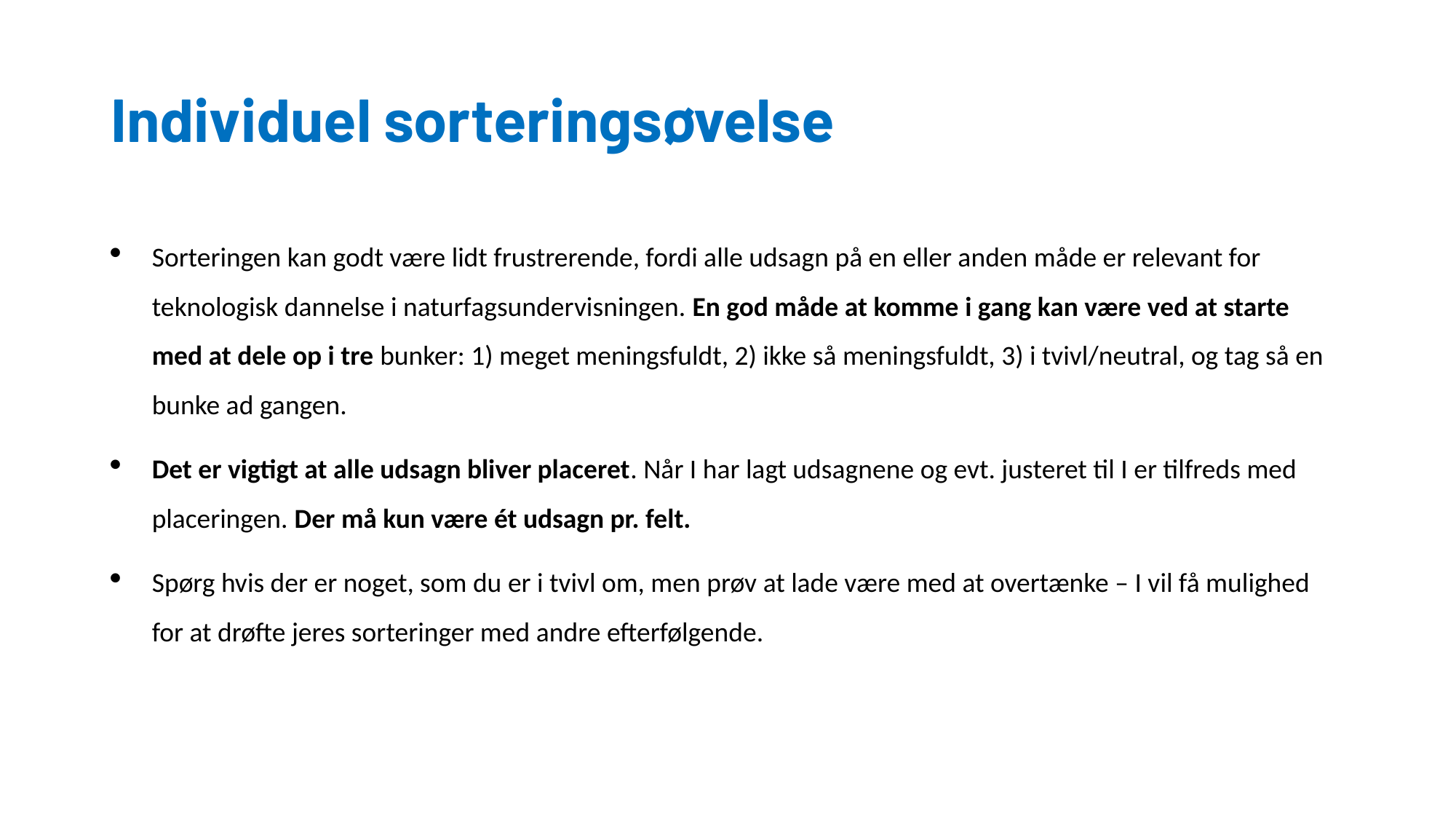

# Individuel sorteringsøvelse
Sorteringen kan godt være lidt frustrerende, fordi alle udsagn på en eller anden måde er relevant for teknologisk dannelse i naturfagsundervisningen. En god måde at komme i gang kan være ved at starte med at dele op i tre bunker: 1) meget meningsfuldt, 2) ikke så meningsfuldt, 3) i tvivl/neutral, og tag så en bunke ad gangen.
Det er vigtigt at alle udsagn bliver placeret. Når I har lagt udsagnene og evt. justeret til I er tilfreds med placeringen. Der må kun være ét udsagn pr. felt.
Spørg hvis der er noget, som du er i tvivl om, men prøv at lade være med at overtænke – I vil få mulighed for at drøfte jeres sorteringer med andre efterfølgende.